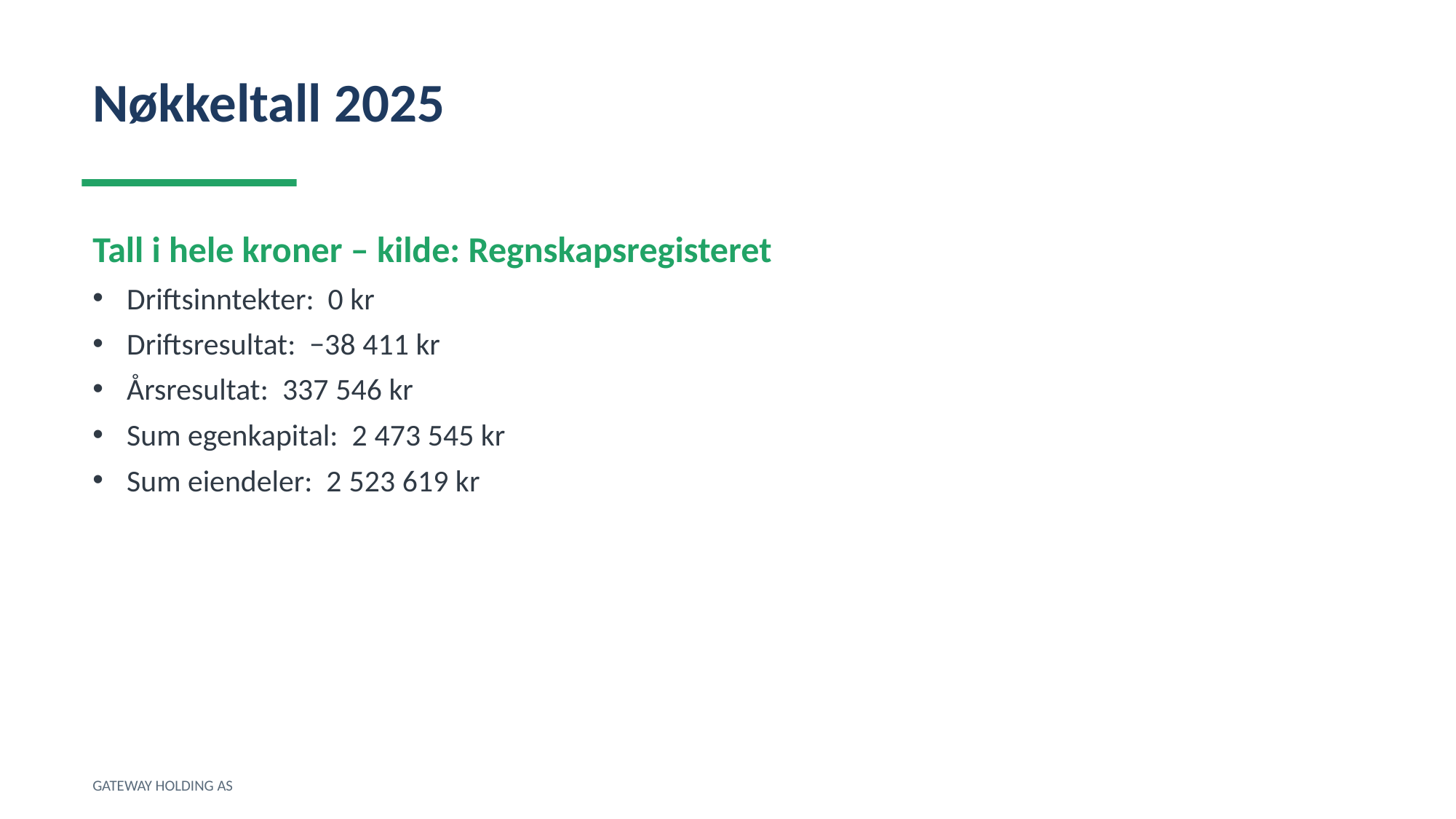

Nøkkeltall 2025

Tall i hele kroner – kilde: Regnskapsregisteret
Driftsinntekter:  0 kr
Driftsresultat:  −38 411 kr
Årsresultat:  337 546 kr
Sum egenkapital:  2 473 545 kr
Sum eiendeler:  2 523 619 kr
GATEWAY HOLDING AS